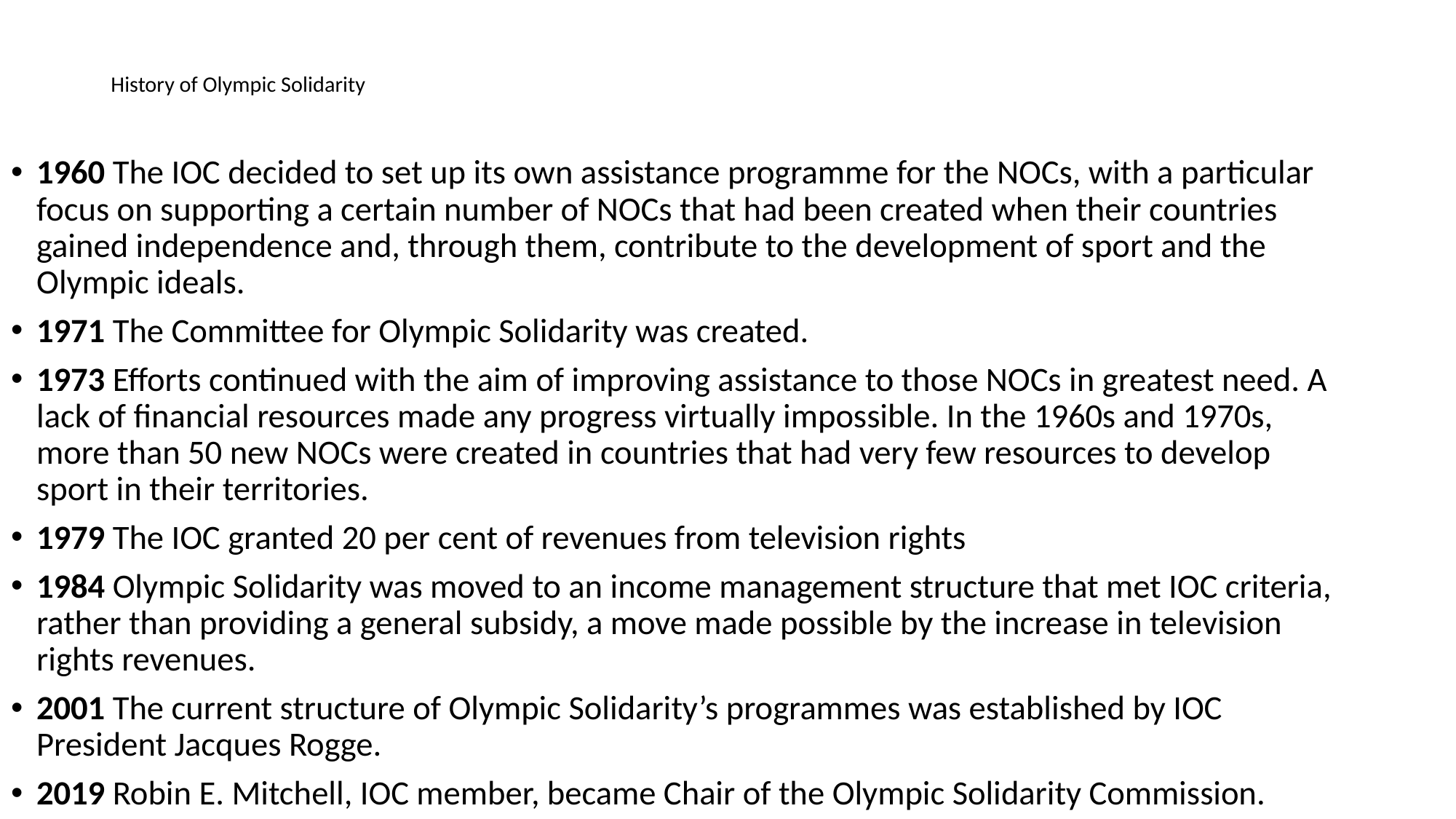

# History of Olympic Solidarity
1960 The IOC decided to set up its own assistance programme for the NOCs, with a particular focus on supporting a certain number of NOCs that had been created when their countries gained independence and, through them, contribute to the development of sport and the Olympic ideals.
1971 The Committee for Olympic Solidarity was created.
1973 Efforts continued with the aim of improving assistance to those NOCs in greatest need. A lack of financial resources made any progress virtually impossible. In the 1960s and 1970s, more than 50 new NOCs were created in countries that had very few resources to develop sport in their territories.
1979 The IOC granted 20 per cent of revenues from television rights
1984 Olympic Solidarity was moved to an income management structure that met IOC criteria, rather than providing a general subsidy, a move made possible by the increase in television rights revenues.
2001 The current structure of Olympic Solidarity’s programmes was established by IOC President Jacques Rogge.
2019 Robin E. Mitchell, IOC member, became Chair of the Olympic Solidarity Commission.